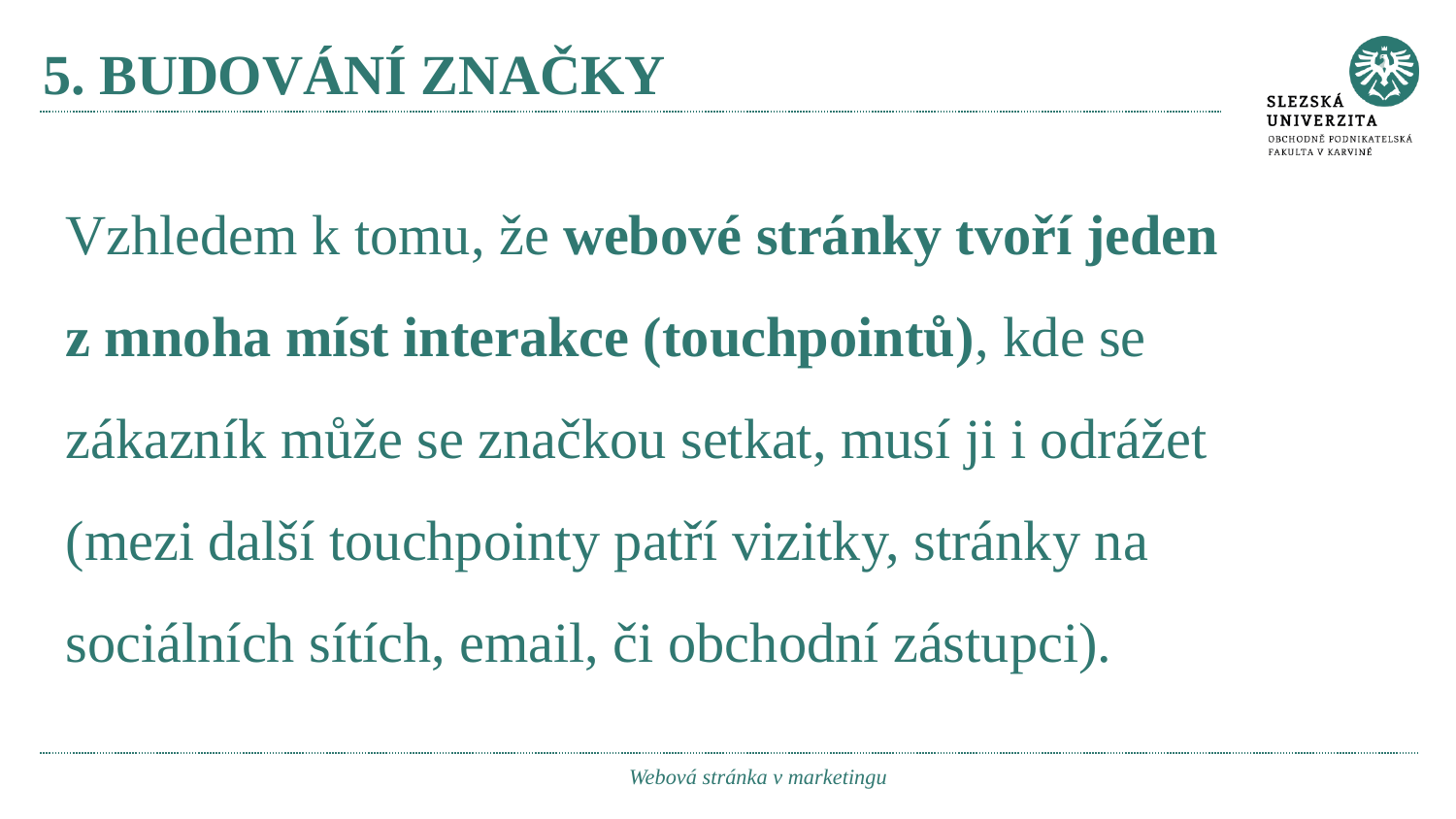

# 5. budování značky
Vzhledem k tomu, že webové stránky tvoří jeden z mnoha míst interakce (touchpointů), kde se zákazník může se značkou setkat, musí ji i odrážet (mezi další touchpointy patří vizitky, stránky na sociálních sítích, email, či obchodní zástupci).
Webová stránka v marketingu